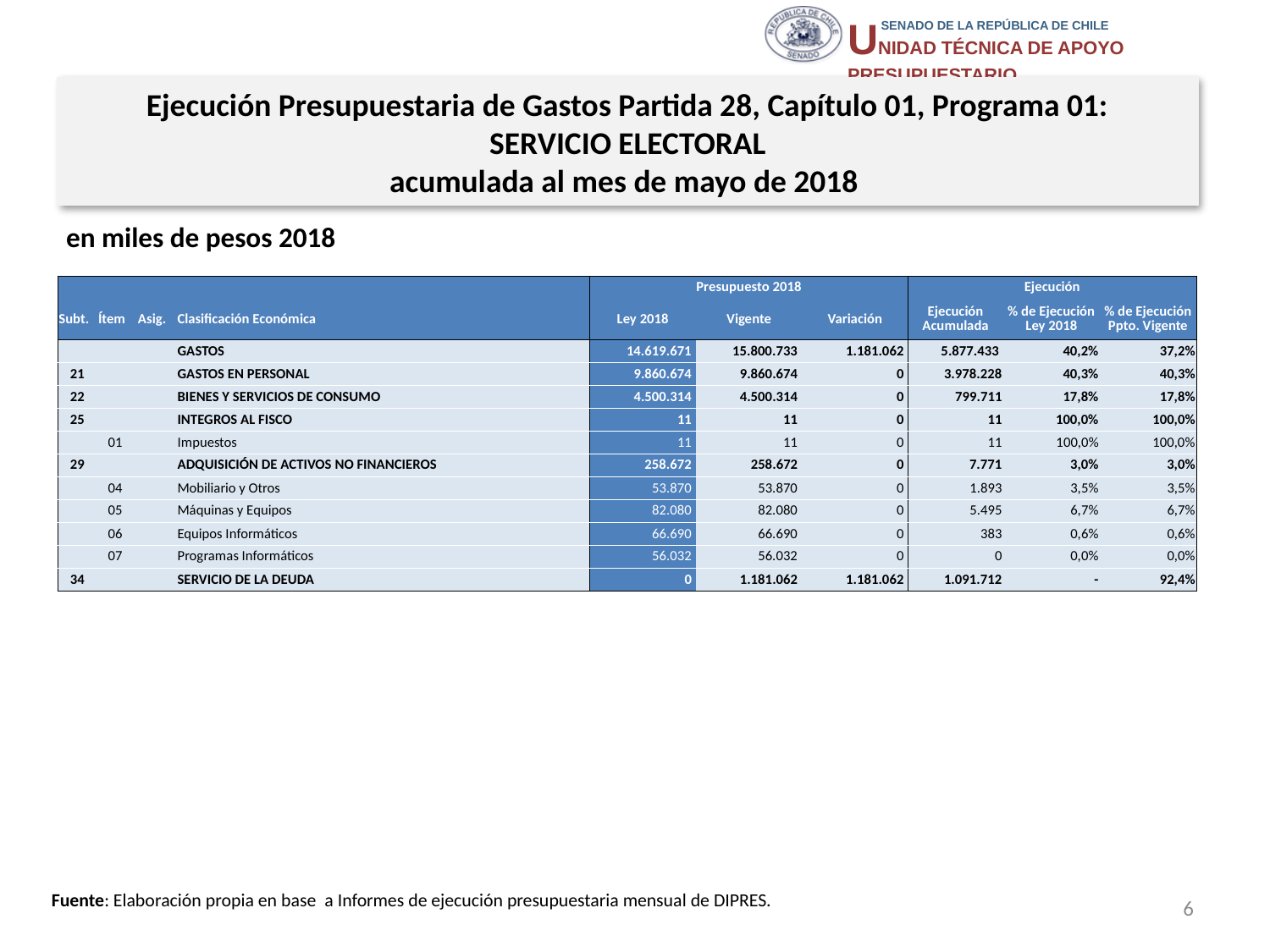

Ejecución Presupuestaria de Gastos Partida 28, Capítulo 01, Programa 01:
SERVICIO ELECTORAL
acumulada al mes de mayo de 2018
en miles de pesos 2018
|  |  |  |  | Presupuesto 2018 |  |  | Ejecución |  |  |
| --- | --- | --- | --- | --- | --- | --- | --- | --- | --- |
| Subt. | Ítem | Asig. | Clasificación Económica | Ley 2018 | Vigente | Variación | Ejecución Acumulada | % de Ejecución Ley 2018 | % de Ejecución Ppto. Vigente |
|  |  |  | GASTOS | 14.619.671 | 15.800.733 | 1.181.062 | 5.877.433 | 40,2% | 37,2% |
| 21 |  |  | GASTOS EN PERSONAL | 9.860.674 | 9.860.674 | 0 | 3.978.228 | 40,3% | 40,3% |
| 22 |  |  | BIENES Y SERVICIOS DE CONSUMO | 4.500.314 | 4.500.314 | 0 | 799.711 | 17,8% | 17,8% |
| 25 |  |  | INTEGROS AL FISCO | 11 | 11 | 0 | 11 | 100,0% | 100,0% |
|  | 01 |  | Impuestos | 11 | 11 | 0 | 11 | 100,0% | 100,0% |
| 29 |  |  | ADQUISICIÓN DE ACTIVOS NO FINANCIEROS | 258.672 | 258.672 | 0 | 7.771 | 3,0% | 3,0% |
|  | 04 |  | Mobiliario y Otros | 53.870 | 53.870 | 0 | 1.893 | 3,5% | 3,5% |
|  | 05 |  | Máquinas y Equipos | 82.080 | 82.080 | 0 | 5.495 | 6,7% | 6,7% |
|  | 06 |  | Equipos Informáticos | 66.690 | 66.690 | 0 | 383 | 0,6% | 0,6% |
|  | 07 |  | Programas Informáticos | 56.032 | 56.032 | 0 | 0 | 0,0% | 0,0% |
| 34 |  |  | SERVICIO DE LA DEUDA | 0 | 1.181.062 | 1.181.062 | 1.091.712 | - | 92,4% |
6